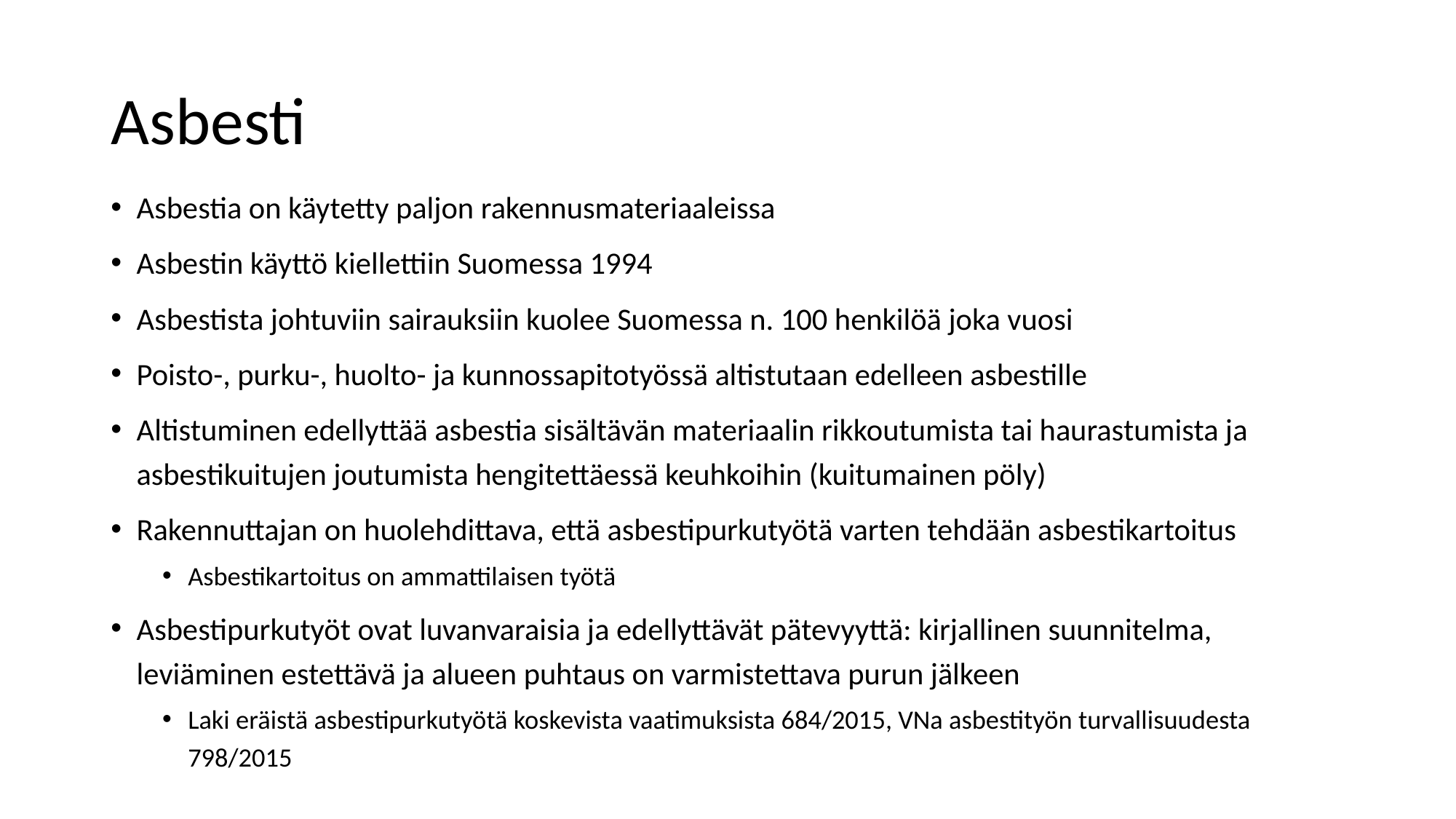

# Asbesti
Asbestia on käytetty paljon rakennusmateriaaleissa
Asbestin käyttö kiellettiin Suomessa 1994
Asbestista johtuviin sairauksiin kuolee Suomessa n. 100 henkilöä joka vuosi
Poisto-, purku-, huolto- ja kunnossapitotyössä altistutaan edelleen asbestille
Altistuminen edellyttää asbestia sisältävän materiaalin rikkoutumista tai haurastumista ja asbestikuitujen joutumista hengitettäessä keuhkoihin (kuitumainen pöly)
Rakennuttajan on huolehdittava, että asbestipurkutyötä varten tehdään asbestikartoitus
Asbestikartoitus on ammattilaisen työtä
Asbestipurkutyöt ovat luvanvaraisia ja edellyttävät pätevyyttä: kirjallinen suunnitelma, leviäminen estettävä ja alueen puhtaus on varmistettava purun jälkeen
Laki eräistä asbestipurkutyötä koskevista vaatimuksista 684/2015, VNa asbestityön turvallisuudesta 798/2015